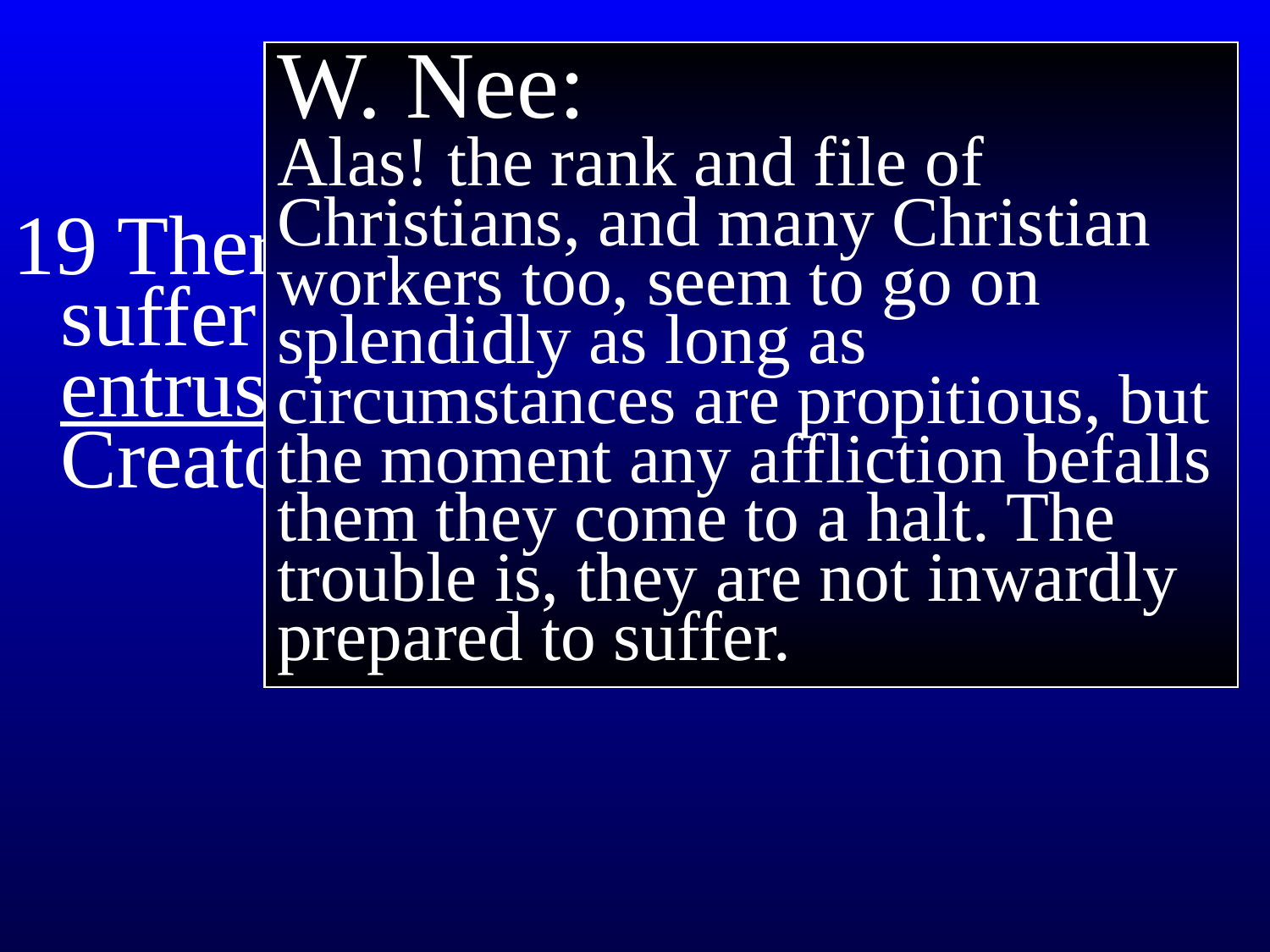

19 Therefore, let those also who suffer according to the will of God entrust their souls to a faithful Creator in doing what is right.
1 Peter 4
W. Nee:
Alas! the rank and file of Christians, and many Christian workers too, seem to go on splendidly as long as circumstances are propitious, but the moment any affliction befalls them they come to a halt. The trouble is, they are not inwardly prepared to suffer.